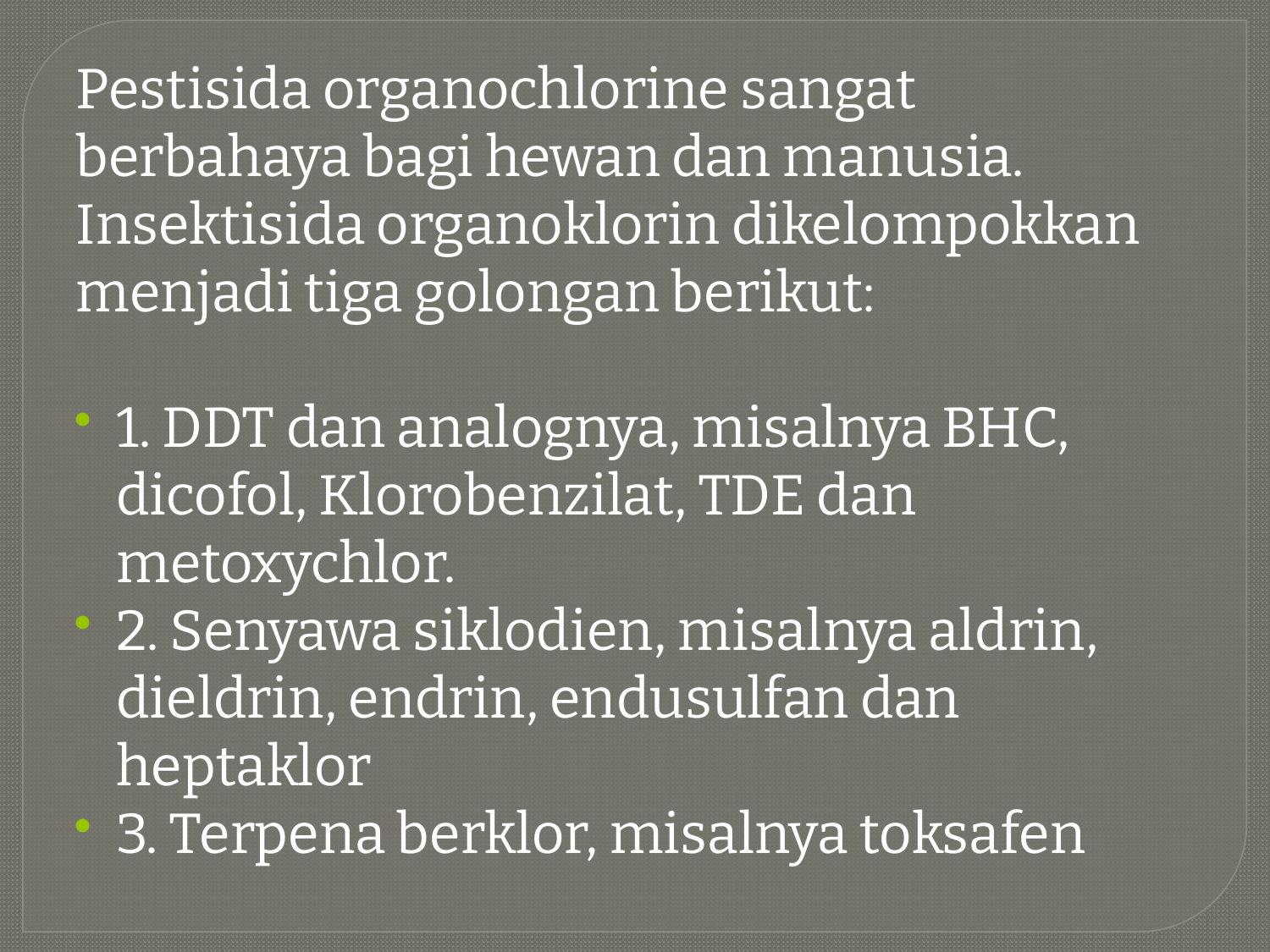

Pestisida organochlorine sangat berbahaya bagi hewan dan manusia.
Insektisida organoklorin dikelompokkan menjadi tiga golongan berikut:

1. DDT dan analognya, misalnya BHC, dicofol, Klorobenzilat, TDE dan metoxychlor.
2. Senyawa siklodien, misalnya aldrin, dieldrin, endrin, endusulfan dan heptaklor
3. Terpena berklor, misalnya toksafen